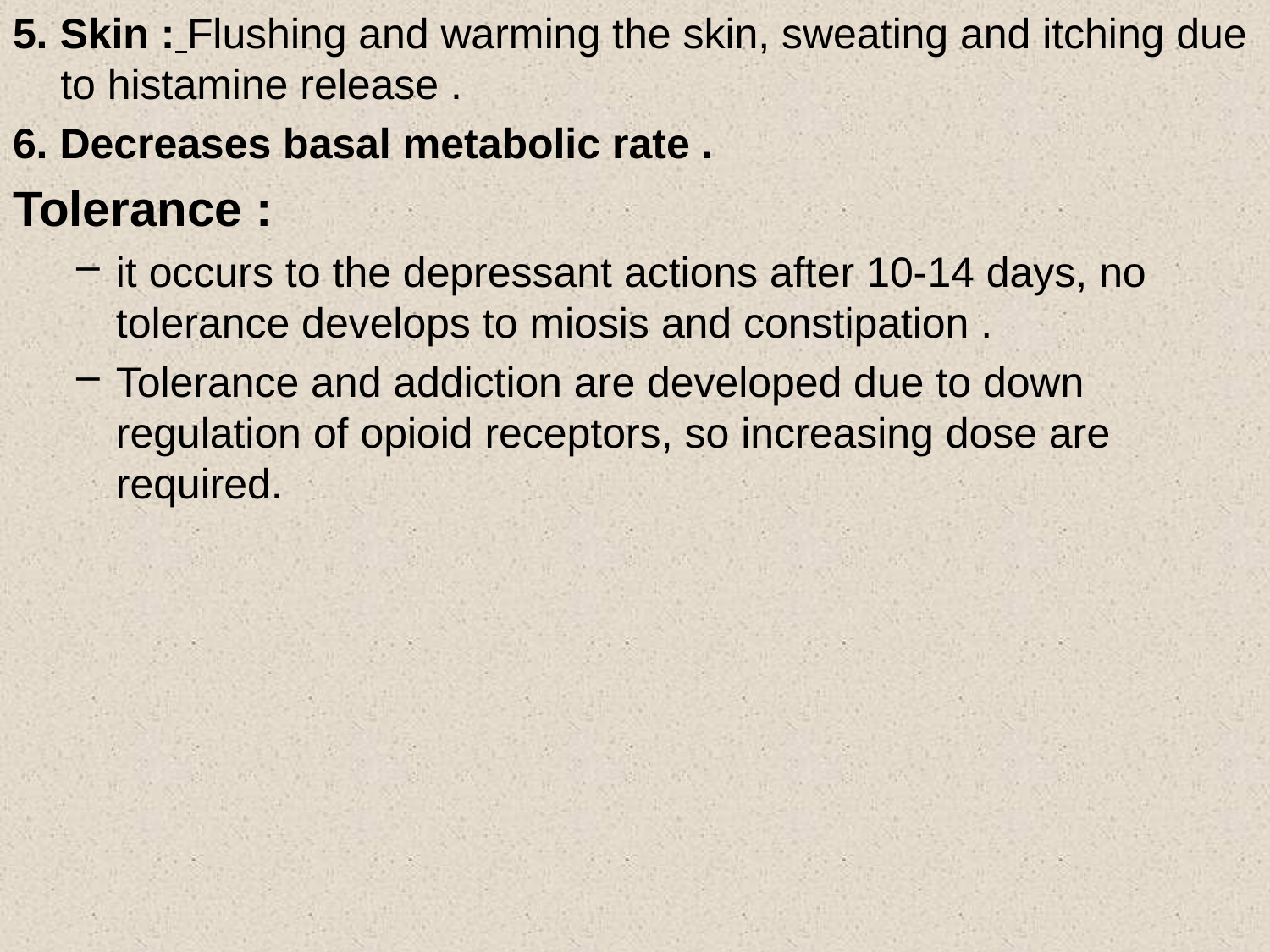

5. Skin : Flushing and warming the skin, sweating and itching due to histamine release .
6. Decreases basal metabolic rate .
Tolerance :
it occurs to the depressant actions after 10-14 days, no tolerance develops to miosis and constipation .
Tolerance and addiction are developed due to down regulation of opioid receptors, so increasing dose are required.